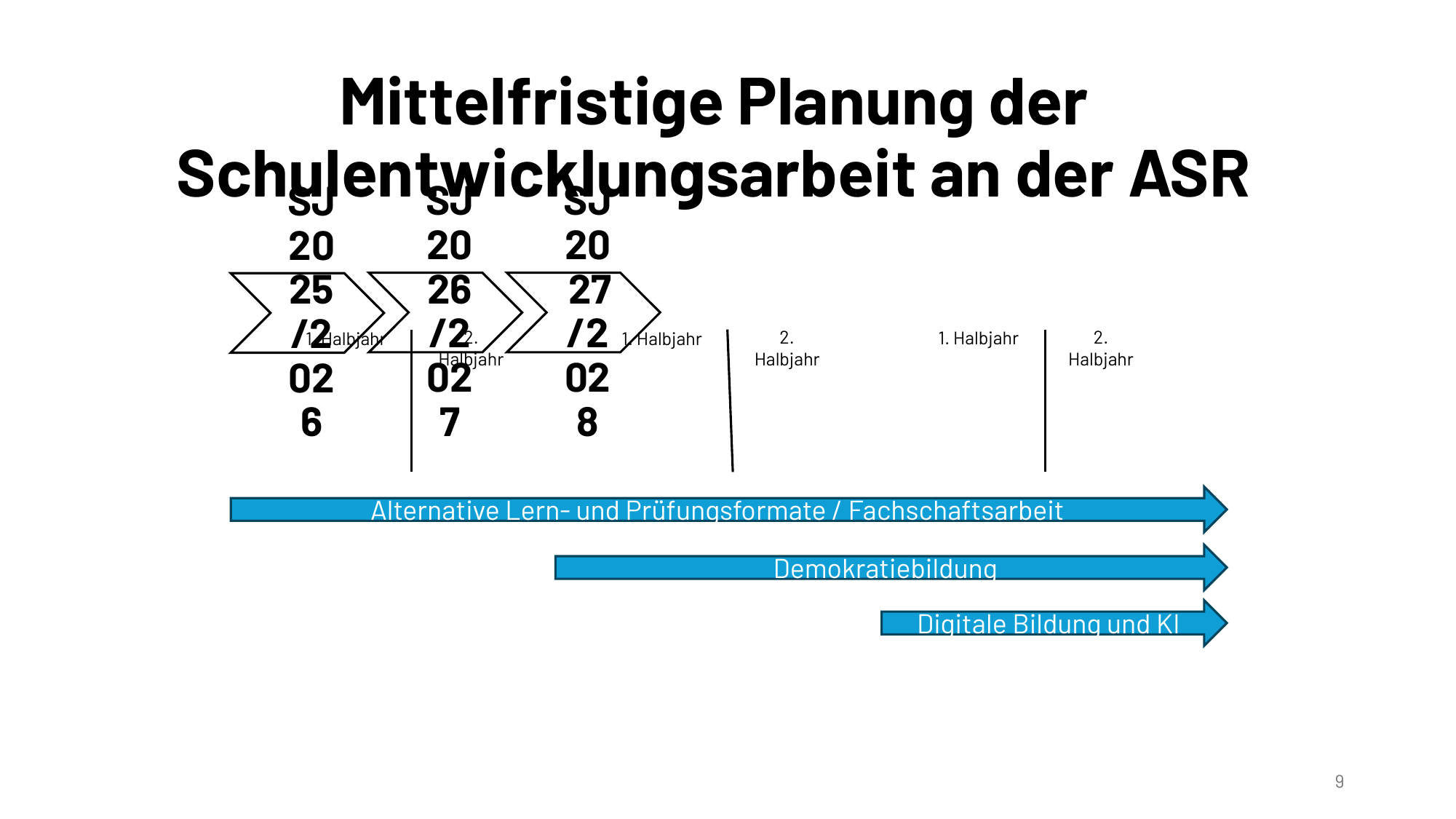

# Mittelfristige Planung der Schulentwicklungsarbeit an der ASR
SJ 2025/2026
SJ 2026/2027
SJ 2027/2028
2. Halbjahr
2. Halbjahr
2. Halbjahr
1. Halbjahr
1. Halbjahr
1. Halbjahr
Alternative Lern- und Prüfungsformate / Fachschaftsarbeit
Demokratiebildung
Digitale Bildung und KI

9